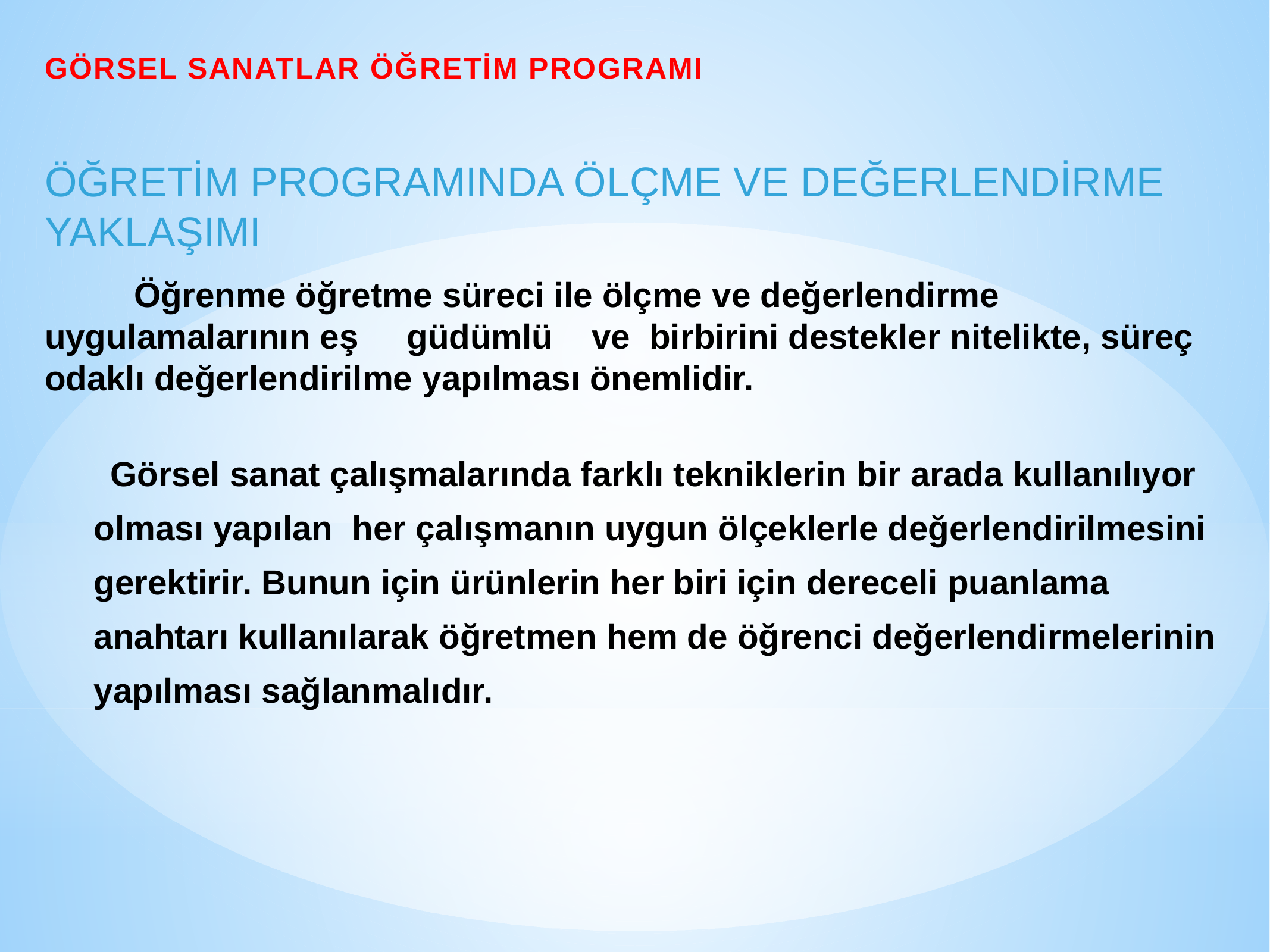

görsel sanatlar öğretİm programI
Öğretİm programInda ölçme ve değerlendİrme yaklaşImI
	Öğrenme öğretme süreci ile ölçme ve değerlendirme uygulamalarının eş     güdümlü    ve  birbirini destekler nitelikte, süreç odaklı değerlendirilme yapılması önemlidir.

Görsel sanat çalışmalarında farklı tekniklerin bir arada kullanılıyor olması yapılan  her çalışmanın uygun ölçeklerle değerlendirilmesini gerektirir. Bunun için ürünlerin her biri için dereceli puanlama anahtarı kullanılarak öğretmen hem de öğrenci değerlendirmelerinin yapılması sağlanmalıdır.